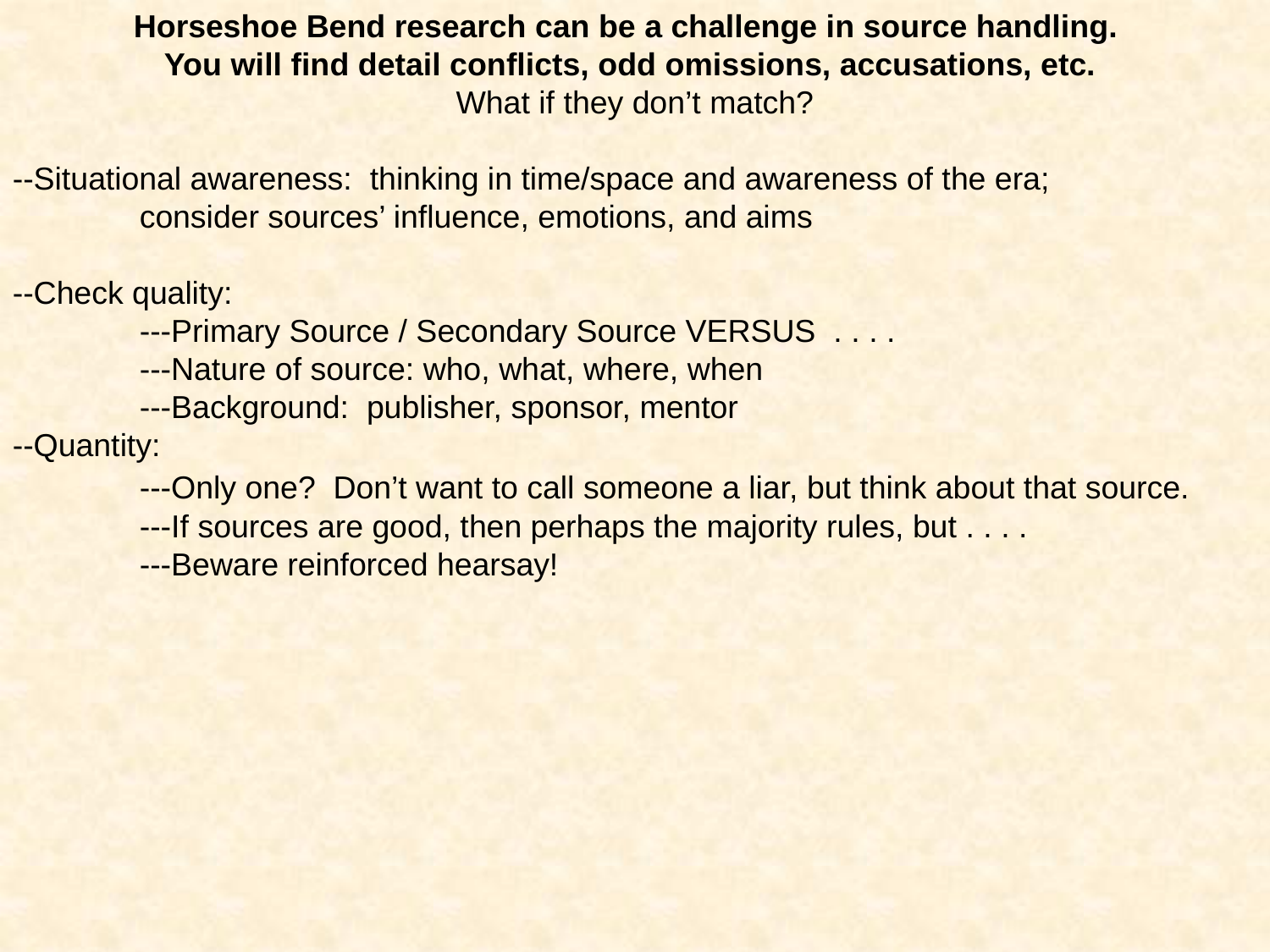

Horseshoe Bend research can be a challenge in source handling.
You will find detail conflicts, odd omissions, accusations, etc.
What if they don’t match?

--Situational awareness:  thinking in time/space and awareness of the era;
 	consider sources’ influence, emotions, and aims

--Check quality:
	---Primary Source / Secondary Source VERSUS  . . . .
	---Nature of source: who, what, where, when
	---Background:  publisher, sponsor, mentor
--Quantity:
	---Only one?  Don’t want to call someone a liar, but think about that source.
	---If sources are good, then perhaps the majority rules, but . . . .
	---Beware reinforced hearsay!